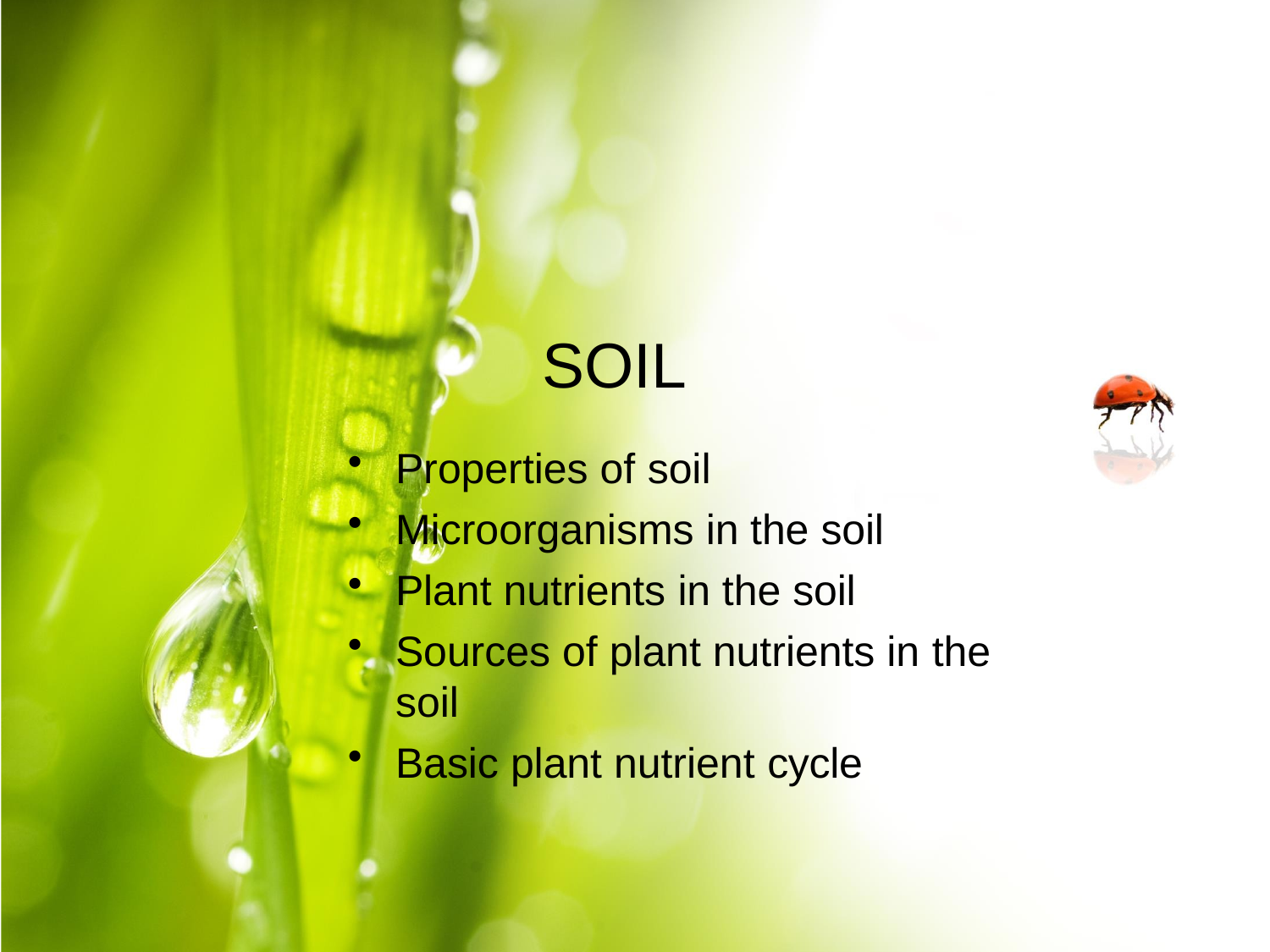

# SOIL
Properties of soil
Microorganisms in the soil
Plant nutrients in the soil
Sources of plant nutrients in the
soil
Basic plant nutrient cycle